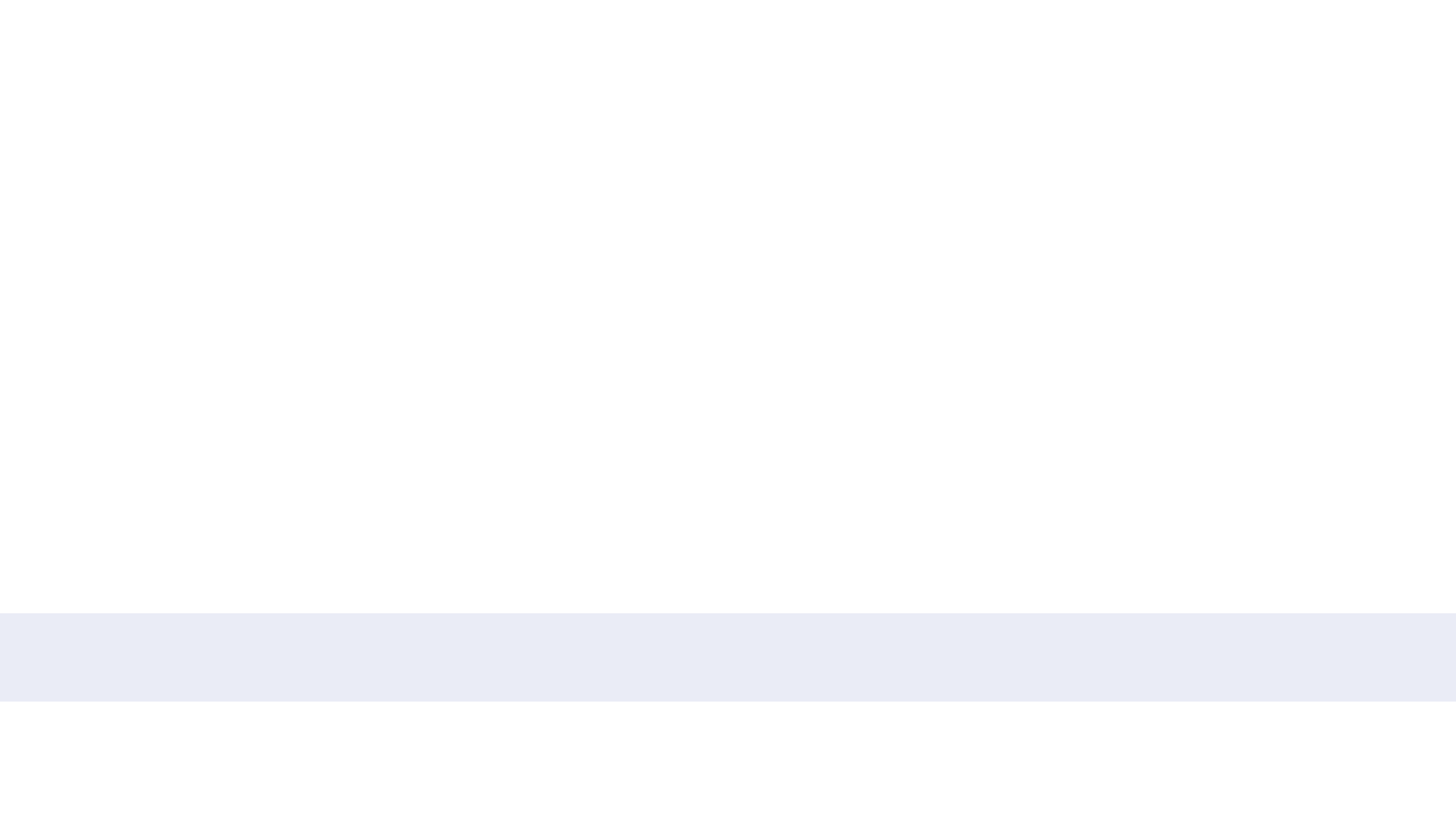

9.	What is 54 divided by 6?
•	A) 8
•	B) 9
•	C) 10
•	D) 11